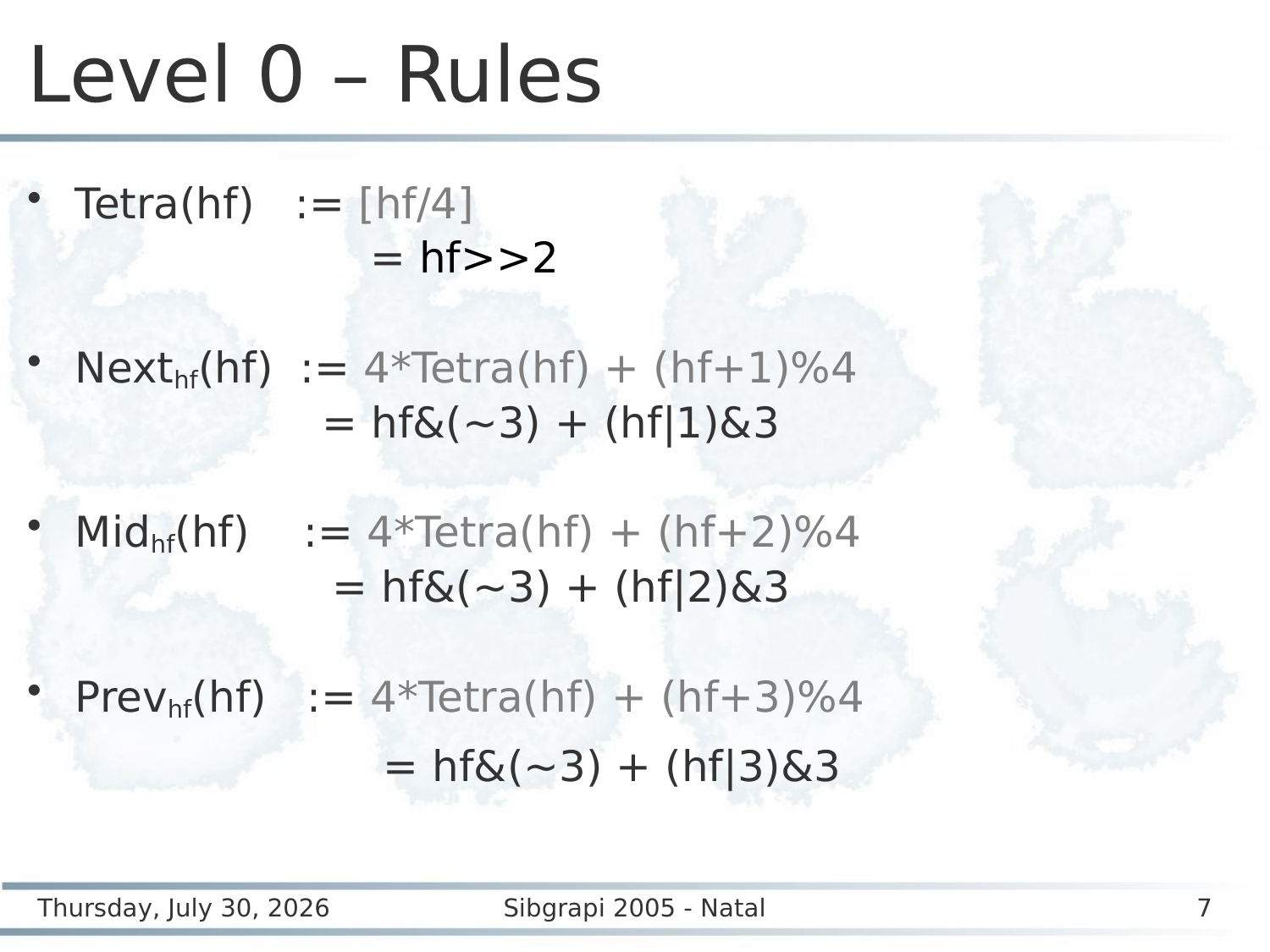

# Level 0 – Rules
Tetra(hf)   := [hf/4]
			   = hf>>2

Nexthf(hf)  := 4*Tetra(hf) + (hf+1)%4
   = hf&(~3) + (hf|1)&3

Midhf(hf)    := 4*Tetra(hf) + (hf+2)%4
     = hf&(~3) + (hf|2)&3

Prevhf(hf)   := 4*Tetra(hf) + (hf+3)%4
			    = hf&(~3) + (hf|3)&3
Thursday, July 30, 2026
Sibgrapi 2005 - Natal
7